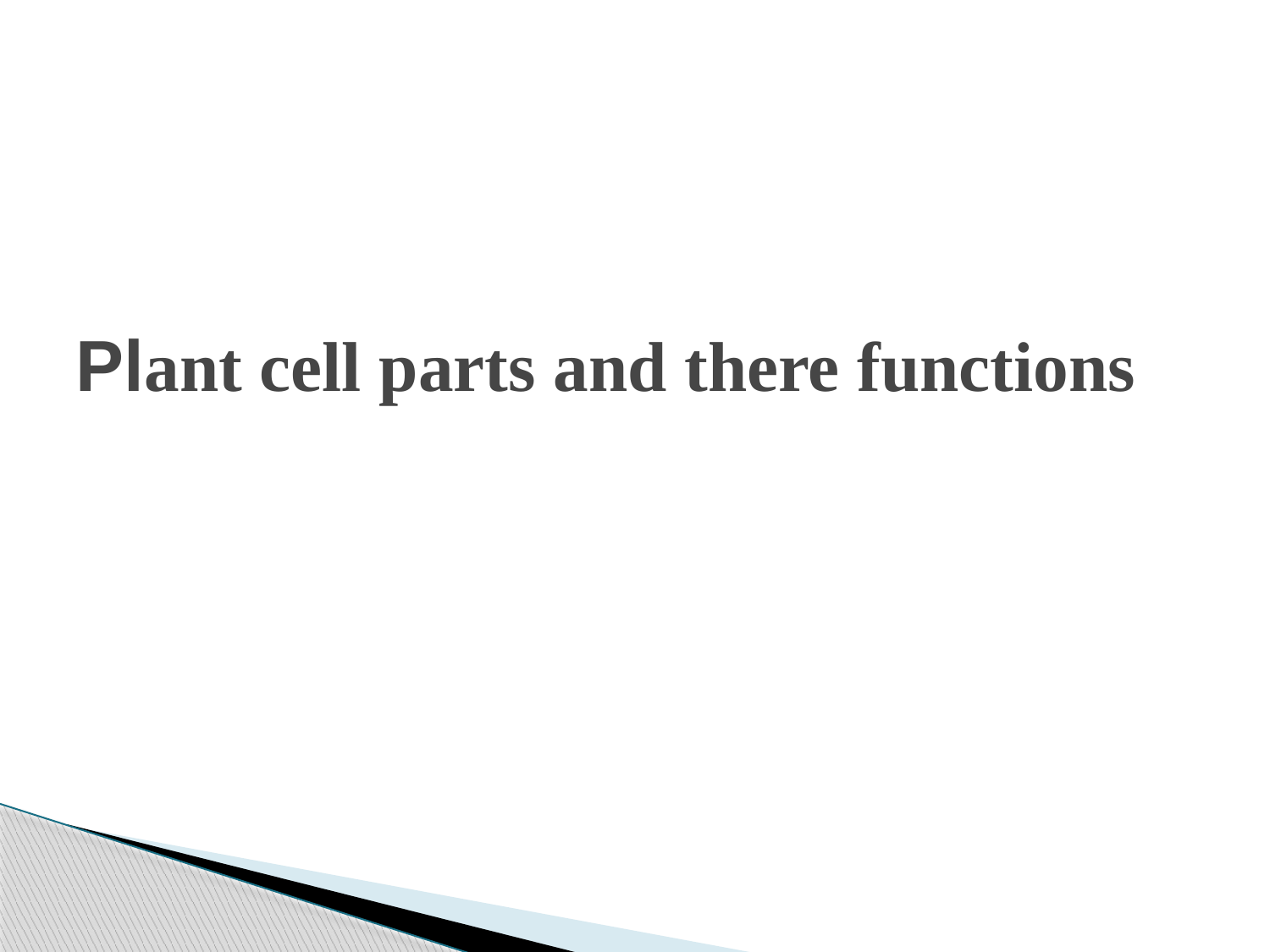

# Plant cell parts and there functions